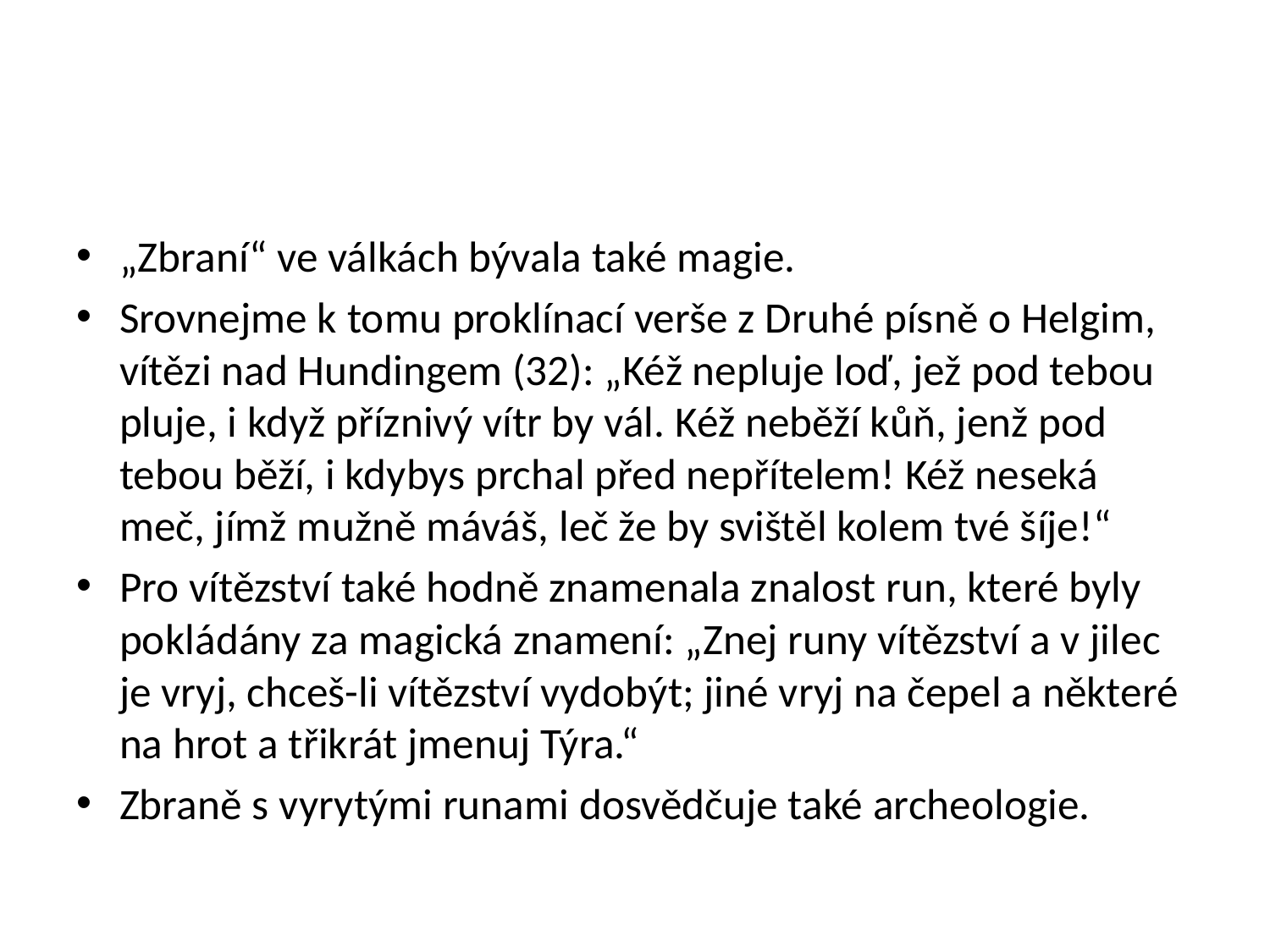

#
„Zbraní“ ve válkách bývala také magie.
Srovnejme k tomu proklínací verše z Druhé písně o Helgim, vítězi nad Hundingem (32): „Kéž nepluje loď, jež pod tebou pluje, i když příznivý vítr by vál. Kéž neběží kůň, jenž pod tebou běží, i kdybys prchal před nepřítelem! Kéž neseká meč, jímž mužně máváš, leč že by svištěl kolem tvé šíje!“
Pro vítězství také hodně znamenala znalost run, které byly pokládány za magická znamení: „Znej runy vítězství a v jilec je vryj, chceš-li vítězství vydobýt; jiné vryj na čepel a některé na hrot a třikrát jmenuj Týra.“
Zbraně s vyrytými runami dosvědčuje také archeologie.